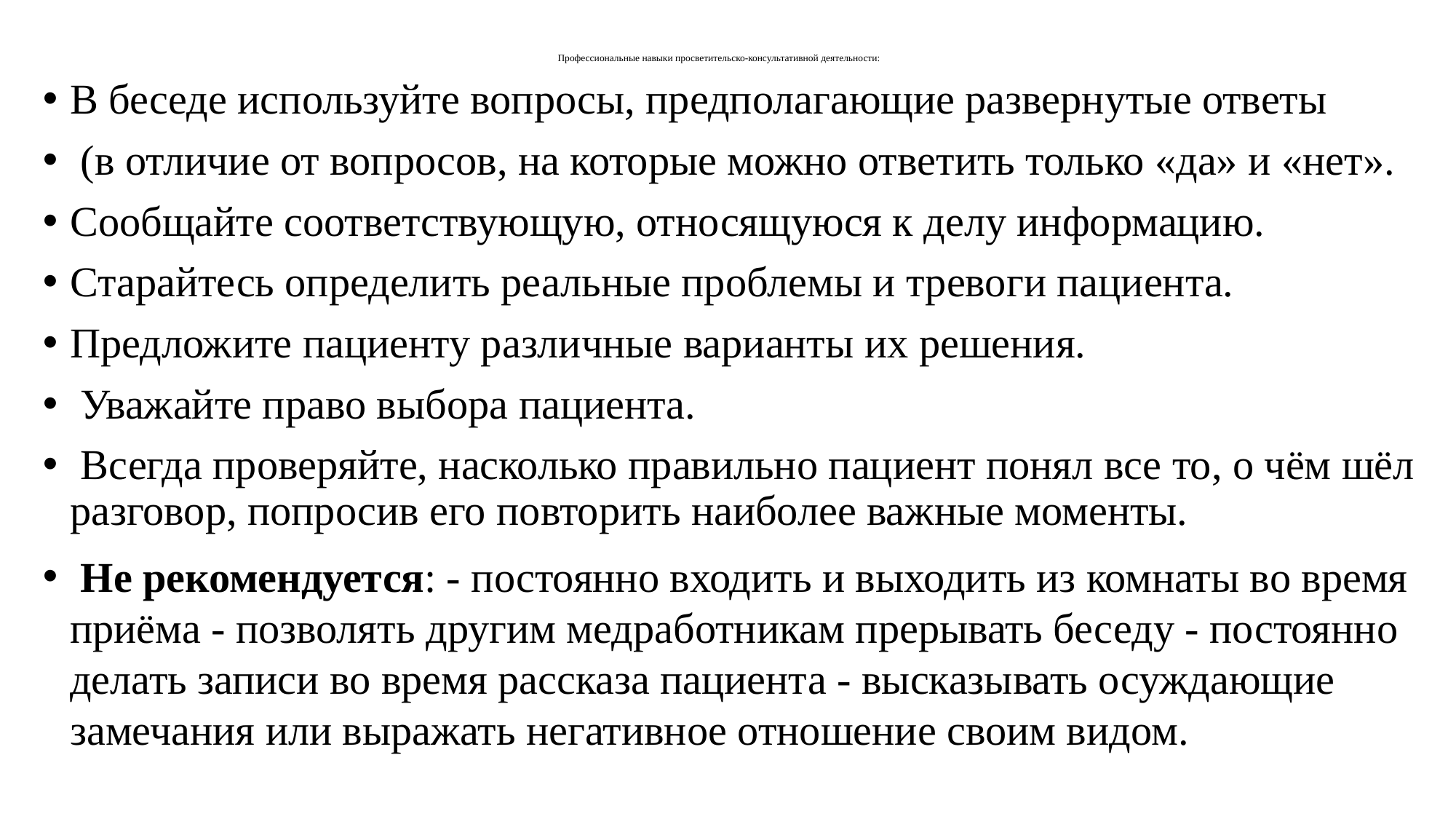

# Профессиональные навыки просветительско-консультативной деятельности:
В беседе используйте вопросы, предполагающие развернутые ответы
 (в отличие от вопросов, на которые можно ответить только «да» и «нет».
Сообщайте соответствующую, относящуюся к делу информацию.
Старайтесь определить реальные проблемы и тревоги пациента.
Предложите пациенту различные варианты их решения.
 Уважайте право выбора пациента.
 Всегда проверяйте, насколько правильно пациент понял все то, о чём шёл разговор, попросив его повторить наиболее важные моменты.
 Не рекомендуется: - постоянно входить и выходить из комнаты во время приёма - позволять другим медработникам прерывать беседу - постоянно делать записи во время рассказа пациента - высказывать осуждающие замечания или выражать негативное отношение своим видом.